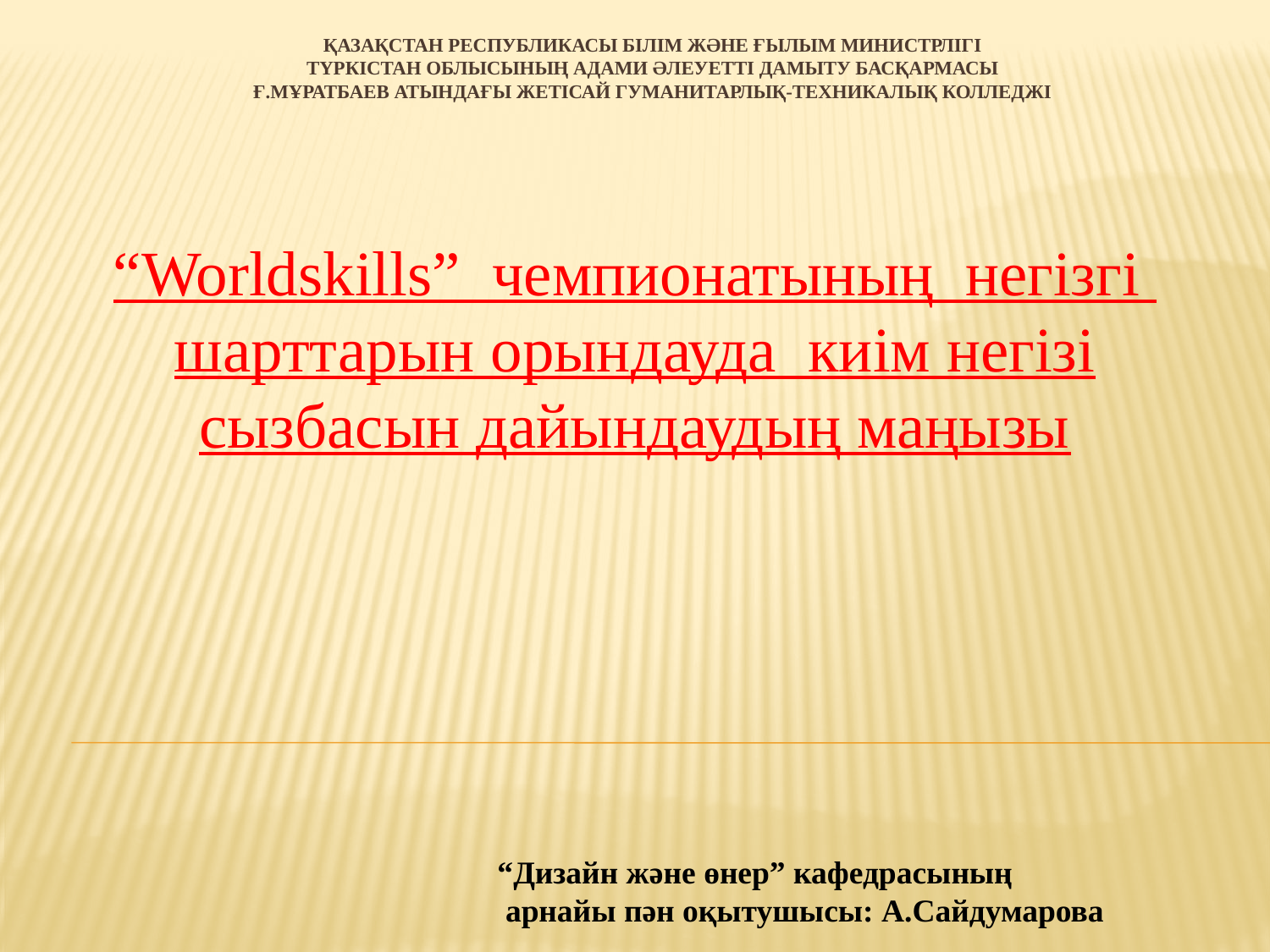

# ҚАЗАҚСТАН РЕСПУБЛИКАСЫ БІЛІМ ЖӘНЕ ҒЫЛЫМ МИНИСТРЛІГІ ТҮРКІСТАН ОБЛЫСЫНЫҢ АДАМИ ӘЛЕУЕТТІ ДАМЫТУ БАСҚАРМАСЫ Ғ.МҰРАТБАЕВ АТЫНДАҒЫ ЖЕТІСАЙ ГУМАНИТАРЛЫҚ-ТЕХНИКАЛЫҚ КОЛЛЕДЖІ
“Worldskills”  чемпионатының  негізгі  шарттарын орындауда  киім негізі сызбасын дайындаудың маңызы
“Дизайн және өнер” кафедрасының
 арнайы пән оқытушысы: А.Сайдумарова